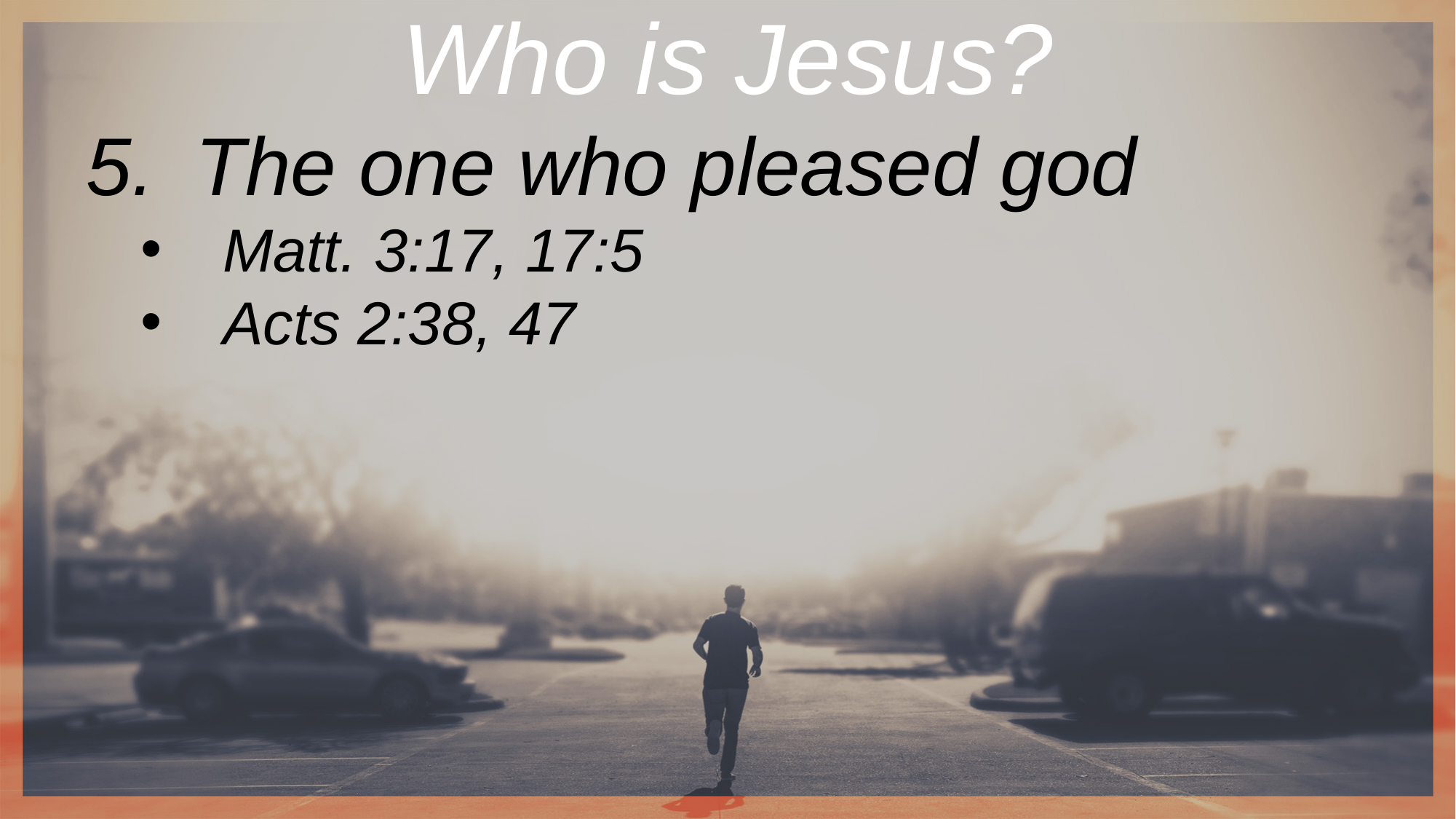

Who is Jesus?
The one who pleased god
Matt. 3:17, 17:5
Acts 2:38, 47